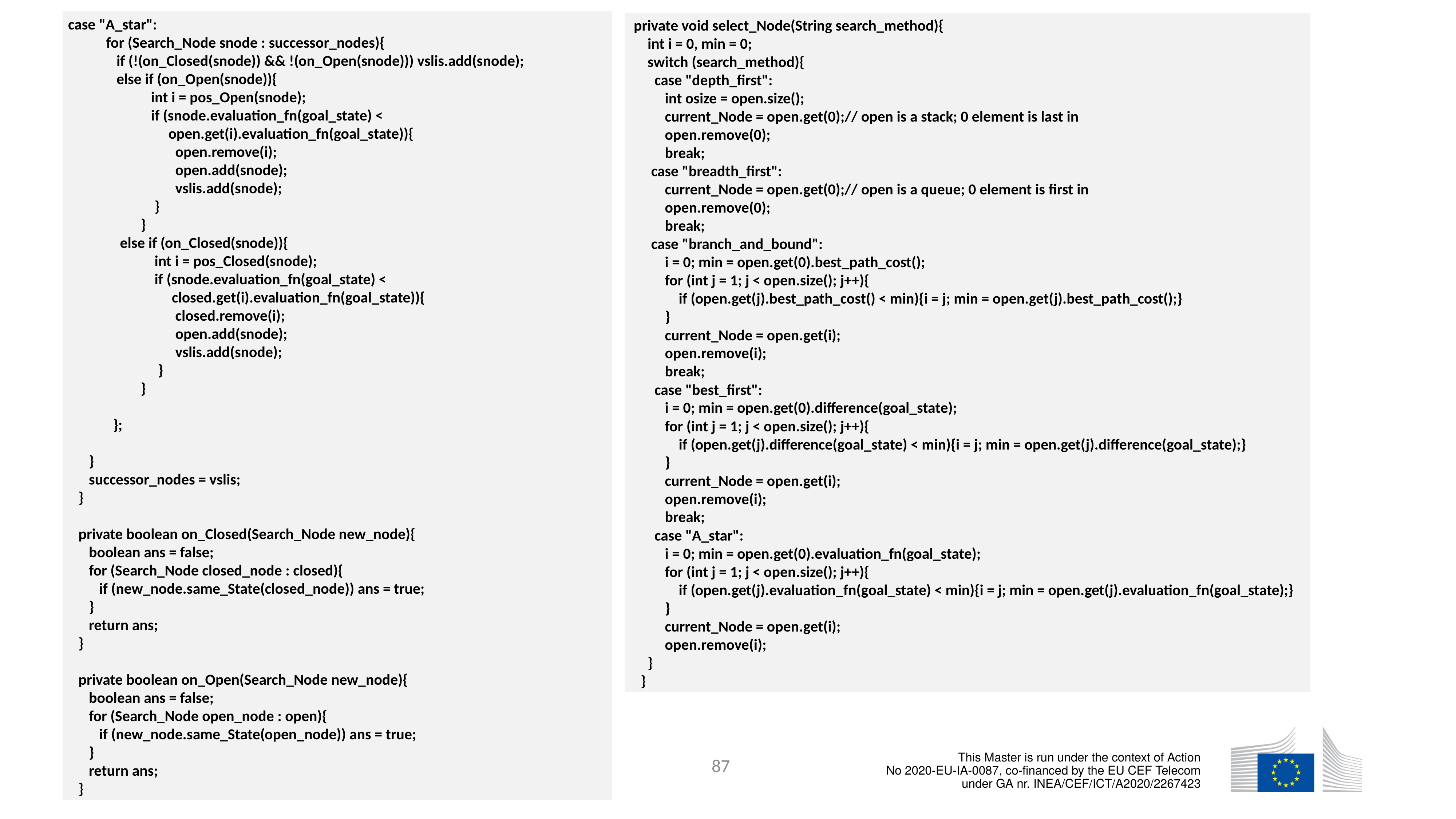

case "A_star":
           for (Search_Node snode : successor_nodes){
              if (!(on_Closed(snode)) && !(on_Open(snode))) vslis.add(snode);
              else if (on_Open(snode)){
                        int i = pos_Open(snode);
                        if (snode.evaluation_fn(goal_state) <
                             open.get(i).evaluation_fn(goal_state)){
                               open.remove(i);
                               open.add(snode);
                               vslis.add(snode);
                         }
                     }
               else if (on_Closed(snode)){
                         int i = pos_Closed(snode);
                         if (snode.evaluation_fn(goal_state) <
                              closed.get(i).evaluation_fn(goal_state)){
                               closed.remove(i);
                               open.add(snode);
                               vslis.add(snode);
                          }
                     }

             };

      }
      successor_nodes = vslis;
   }

   private boolean on_Closed(Search_Node new_node){
      boolean ans = false;
      for (Search_Node closed_node : closed){
         if (new_node.same_State(closed_node)) ans = true;
      }
      return ans;
   }

   private boolean on_Open(Search_Node new_node){
      boolean ans = false;
      for (Search_Node open_node : open){
         if (new_node.same_State(open_node)) ans = true;
      }
      return ans;
   }
 private void select_Node(String search_method){
     int i = 0, min = 0;
     switch (search_method){
       case "depth_first":
          int osize = open.size();
          current_Node = open.get(0);// open is a stack; 0 element is last in
          open.remove(0);
          break;
      case "breadth_first":
          current_Node = open.get(0);// open is a queue; 0 element is first in
          open.remove(0);
          break;
      case "branch_and_bound":
          i = 0; min = open.get(0).best_path_cost();
          for (int j = 1; j < open.size(); j++){
              if (open.get(j).best_path_cost() < min){i = j; min = open.get(j).best_path_cost();}
          }
          current_Node = open.get(i);
          open.remove(i);
          break;
       case "best_first":
          i = 0; min = open.get(0).difference(goal_state);
          for (int j = 1; j < open.size(); j++){
              if (open.get(j).difference(goal_state) < min){i = j; min = open.get(j).difference(goal_state);}
          }
          current_Node = open.get(i);
          open.remove(i);
          break;
       case "A_star":
          i = 0; min = open.get(0).evaluation_fn(goal_state);
          for (int j = 1; j < open.size(); j++){
              if (open.get(j).evaluation_fn(goal_state) < min){i = j; min = open.get(j).evaluation_fn(goal_state);}
          }
          current_Node = open.get(i);
          open.remove(i);
     }
   }
87